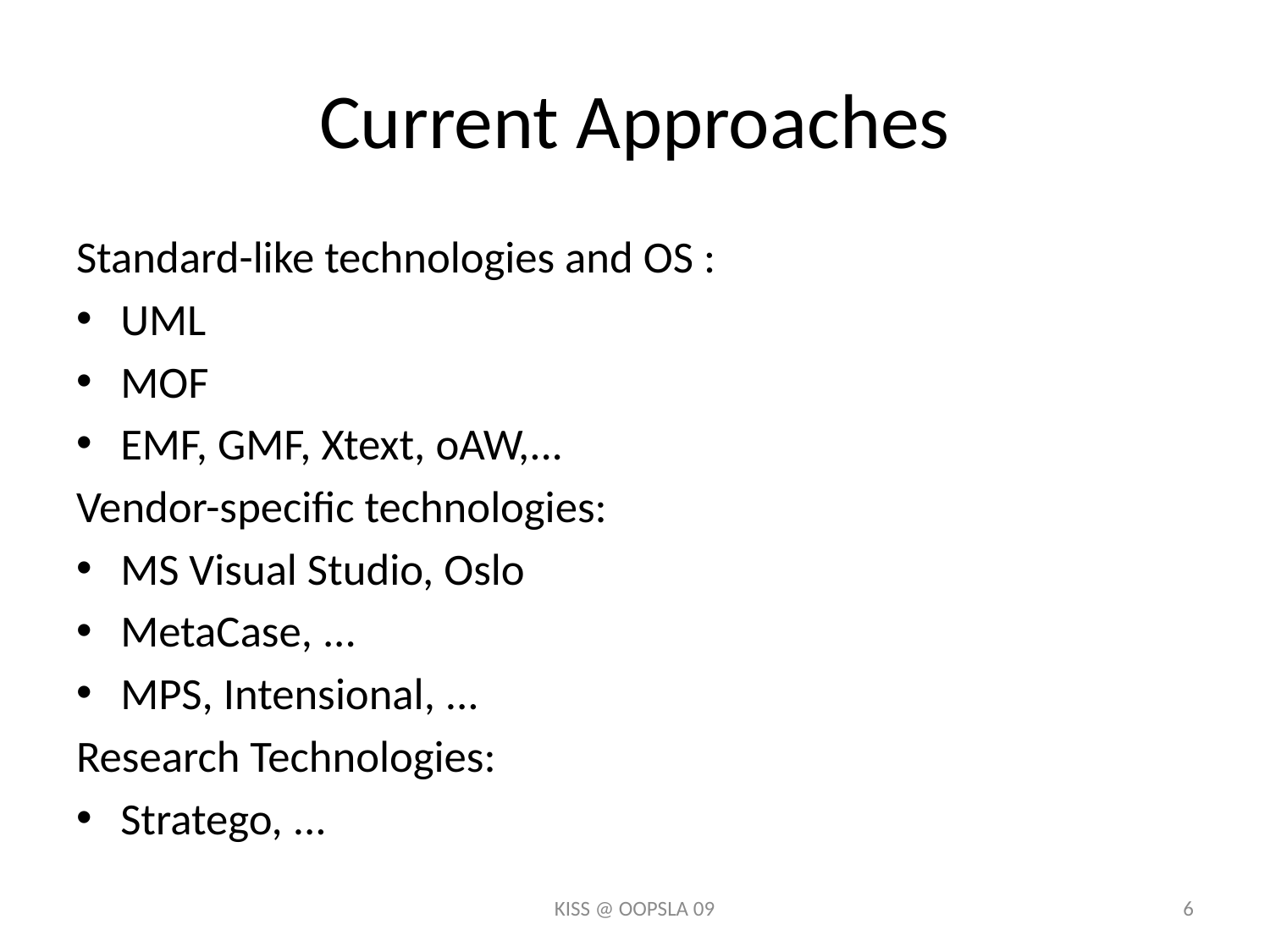

# Current Approaches
Standard-like technologies and OS :
UML
MOF
EMF, GMF, Xtext, oAW,...
Vendor-specific technologies:
MS Visual Studio, Oslo
MetaCase, ...
MPS, Intensional, ...
Research Technologies:
Stratego, ...

KISS @ OOPSLA 09
6